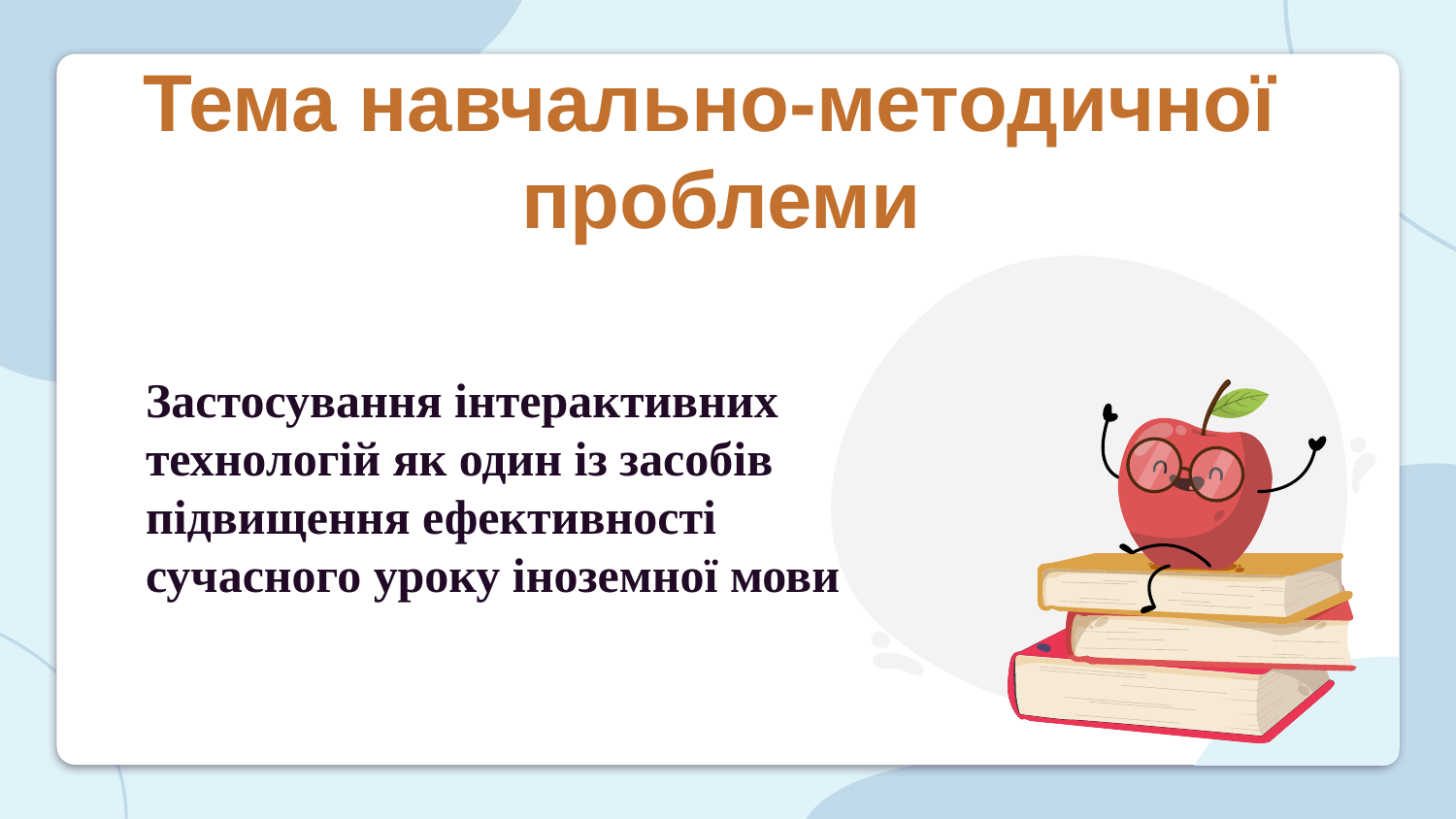

# Тема навчально-методичної проблеми

Застосування інтерактивних технологій як один із засобів підвищення ефективності сучасного уроку іноземної мови